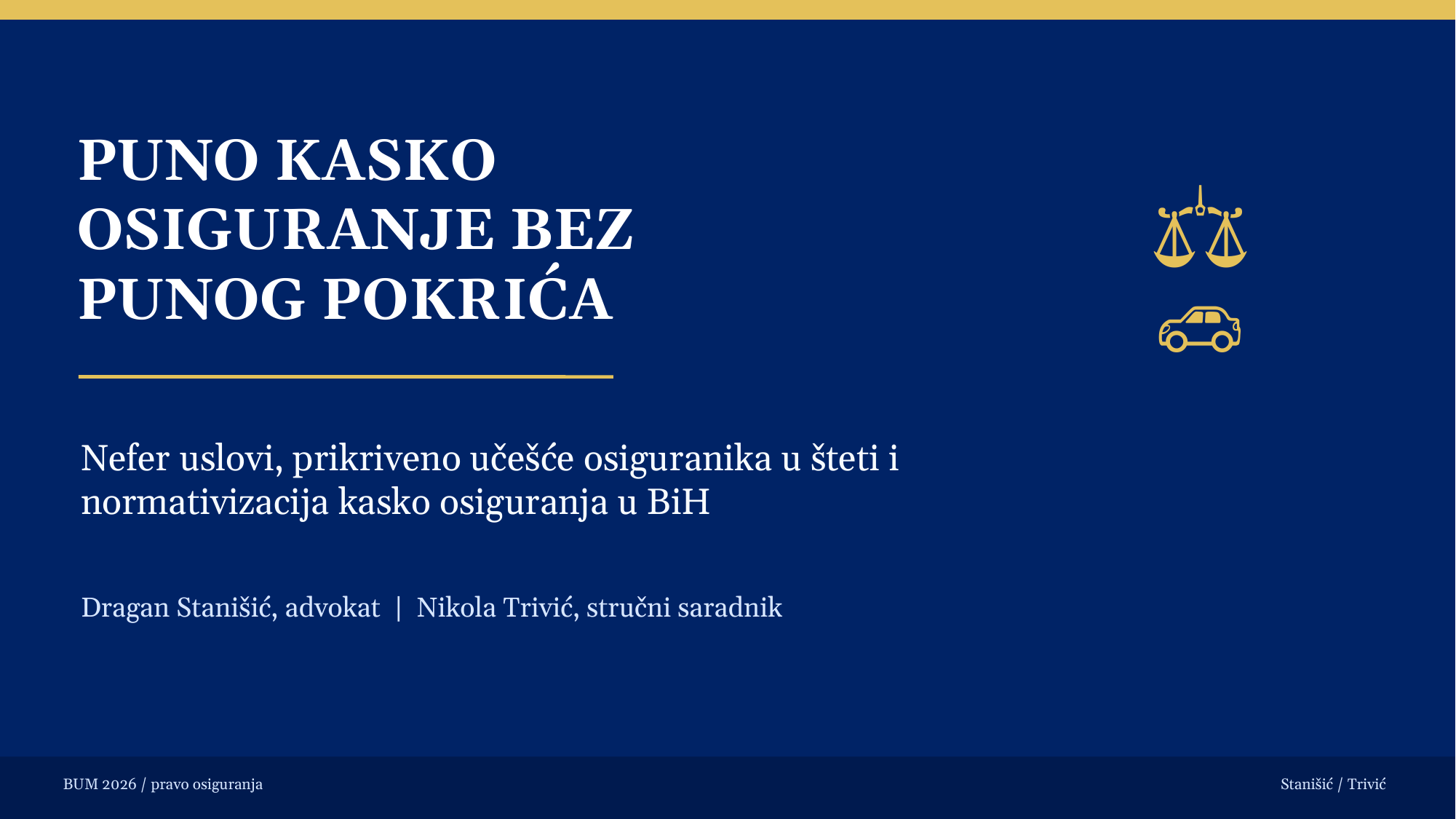

PUNO KASKO
OSIGURANJE BEZ
PUNOG POKRIĆA
⚖
🚗

Nefer uslovi, prikriveno učešće osiguranika u šteti i normativizacija kasko osiguranja u BiH
Dragan Stanišić, advokat  |  Nikola Trivić, stručni saradnik

BUM 2026 / pravo osiguranja
Stanišić / Trivić